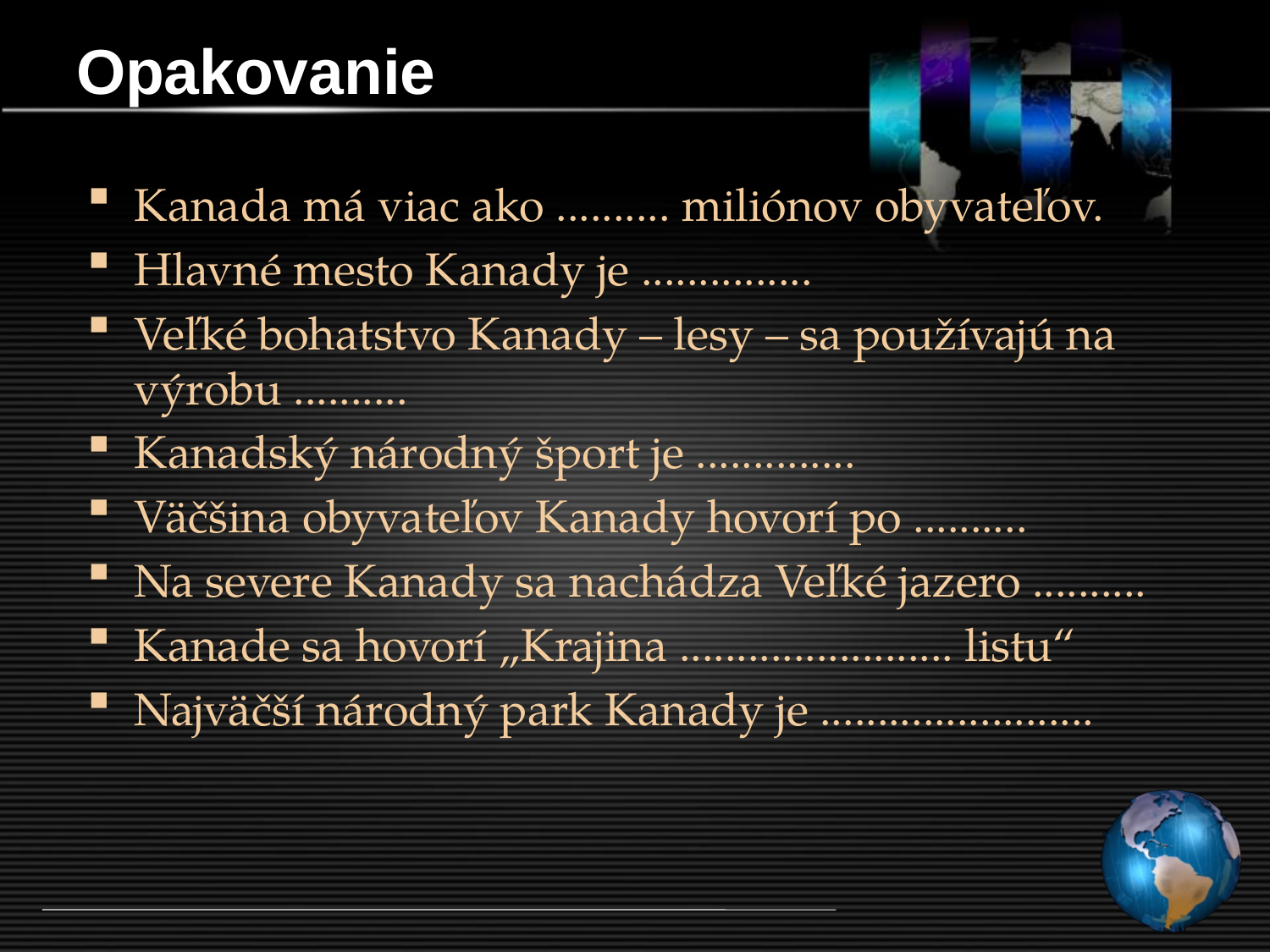

# Opakovanie
Kanada má viac ako .......... miliónov obyvateľov.
Hlavné mesto Kanady je ...............
Veľké bohatstvo Kanady – lesy – sa používajú na výrobu ..........
Kanadský národný šport je ..............
Väčšina obyvateľov Kanady hovorí po ..........
Na severe Kanady sa nachádza Veľké jazero ..........
Kanade sa hovorí „Krajina ........................ listu“
Najväčší národný park Kanady je ........................

36
Ottawa
papiera
hokej
anglicky
otrokov
javorového
Wood Buffalo